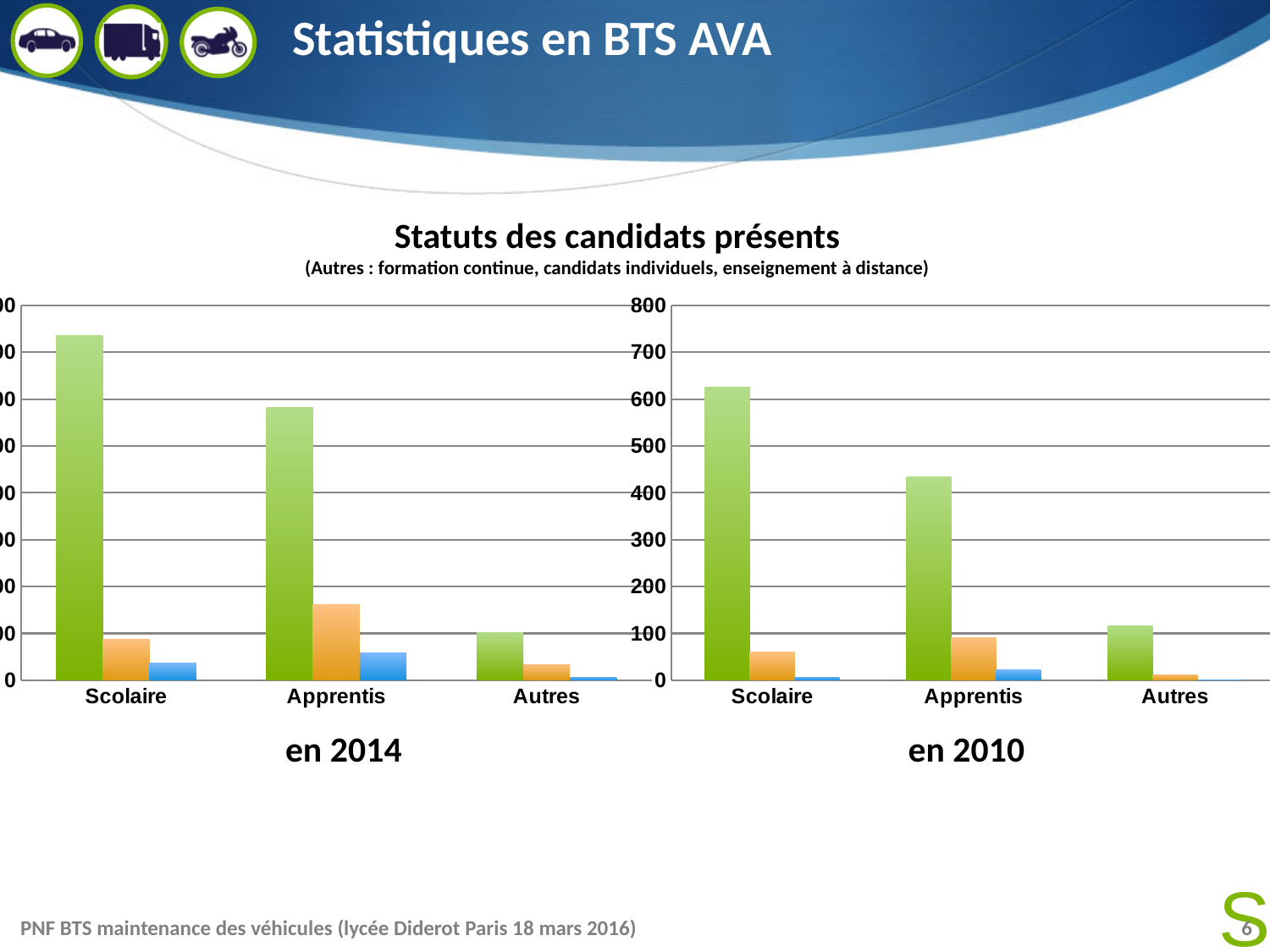

# Statistiques en BTS AVA
Statuts des candidats présents
(Autres : formation continue, candidats individuels, enseignement à distance)

### Chart

| Category | VP | VI | Moto |
|---|---|---|---|
| Scolaire | 735.0 | 88.0 | 36.0 |
| Apprentis | 582.0 | 161.0 | 59.0 |
| Autres | 101.0 | 34.0 | 6.0 |

### Chart

| Category | VP | VI | Moto |
|---|---|---|---|
| Scolaire | 625.0 | 61.0 | 7.0 |
| Apprentis | 434.0 | 91.0 | 22.0 |
| Autres | 117.0 | 12.0 | 1.0 |
en 2014
en 2010